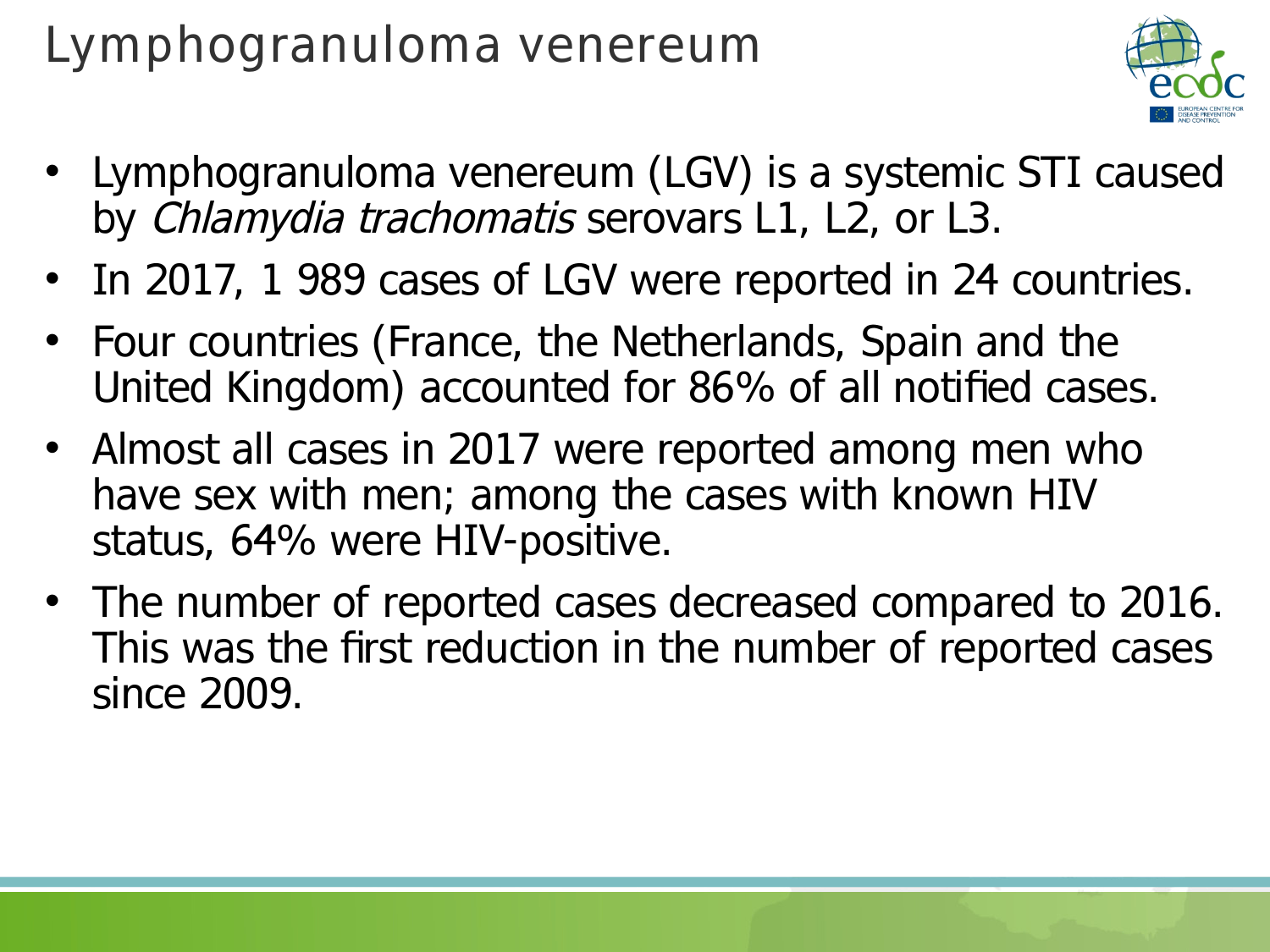

# Lymphogranuloma venereum
Lymphogranuloma venereum (LGV) is a systemic STI caused by Chlamydia trachomatis serovars L1, L2, or L3.
In 2017, 1 989 cases of LGV were reported in 24 countries.
Four countries (France, the Netherlands, Spain and the United Kingdom) accounted for 86% of all notified cases.
Almost all cases in 2017 were reported among men who have sex with men; among the cases with known HIV status, 64% were HIV-positive.
The number of reported cases decreased compared to 2016. This was the first reduction in the number of reported cases since 2009.